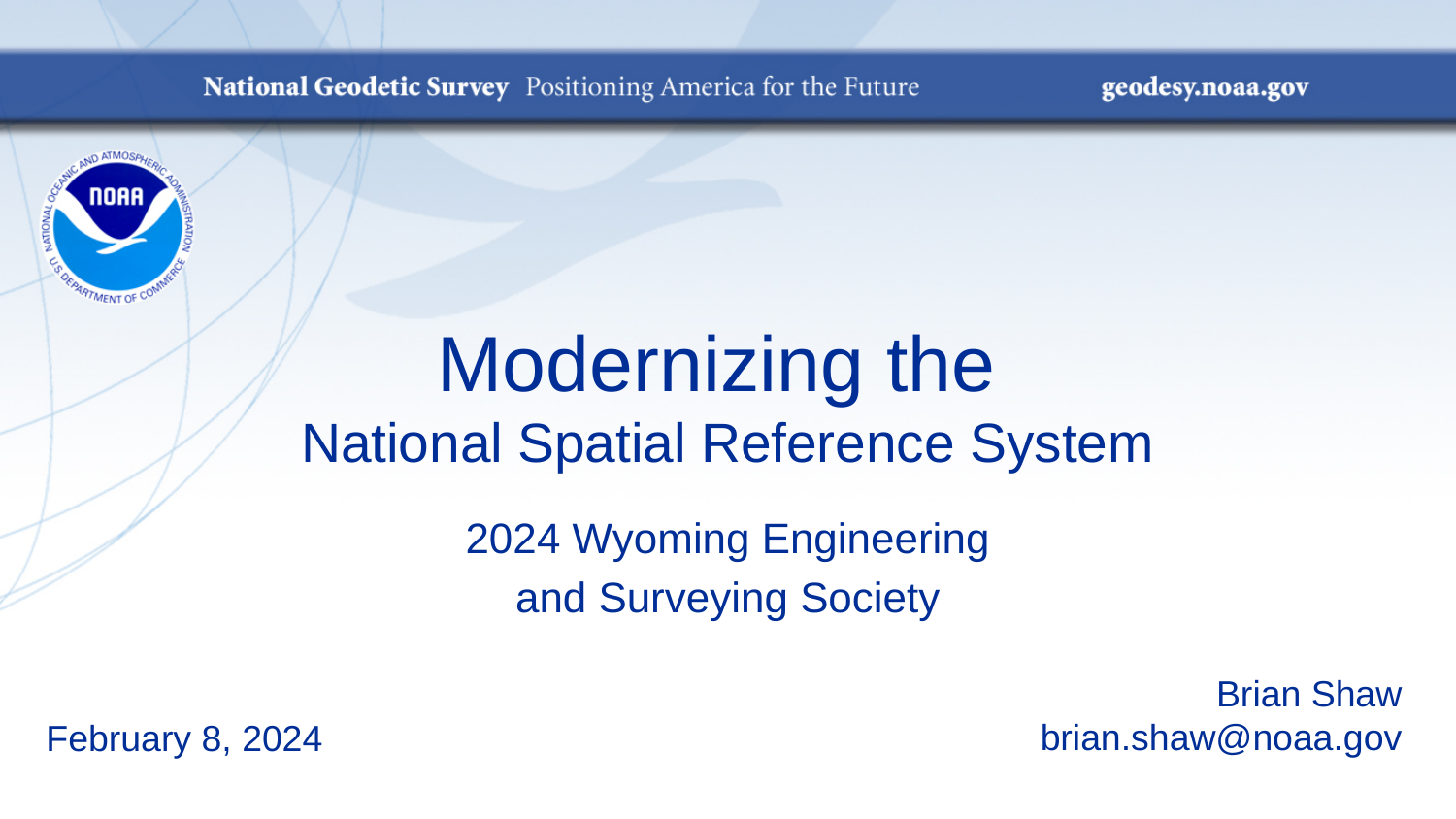

# Modernizing the National Spatial Reference System
2024 Wyoming Engineering
and Surveying Society
Brian Shaw
brian.shaw@noaa.gov
February 8, 2024